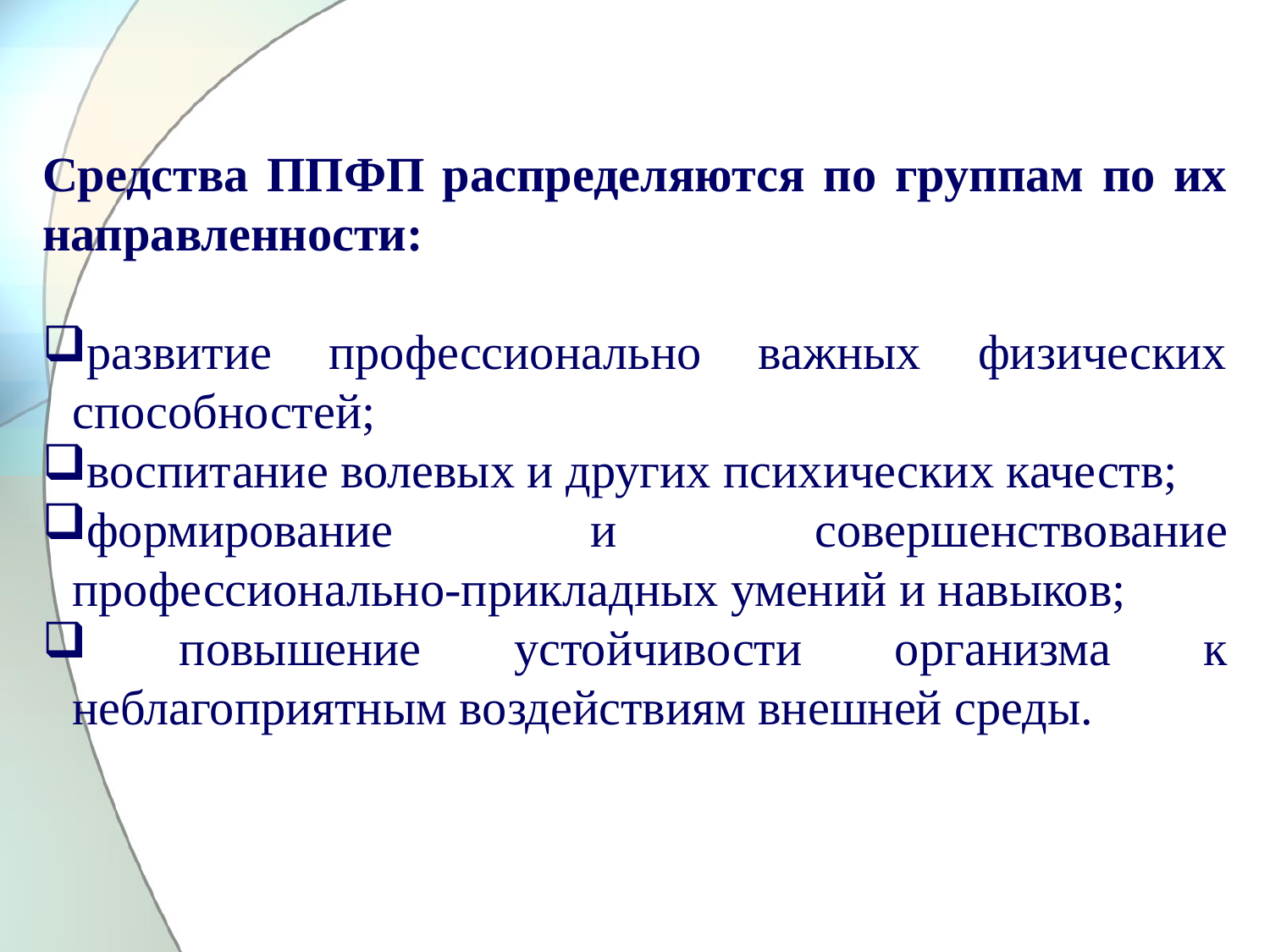

Средства ППФП распределяются по группам по их направленности:

развитие профессионально важных физических способностей;
воспитание волевых и других психических качеств;
формирование и совершенствование профессионально-прикладных умений и навыков;
 повышение устойчивости организма к неблагоприятным воздействиям внешней среды.